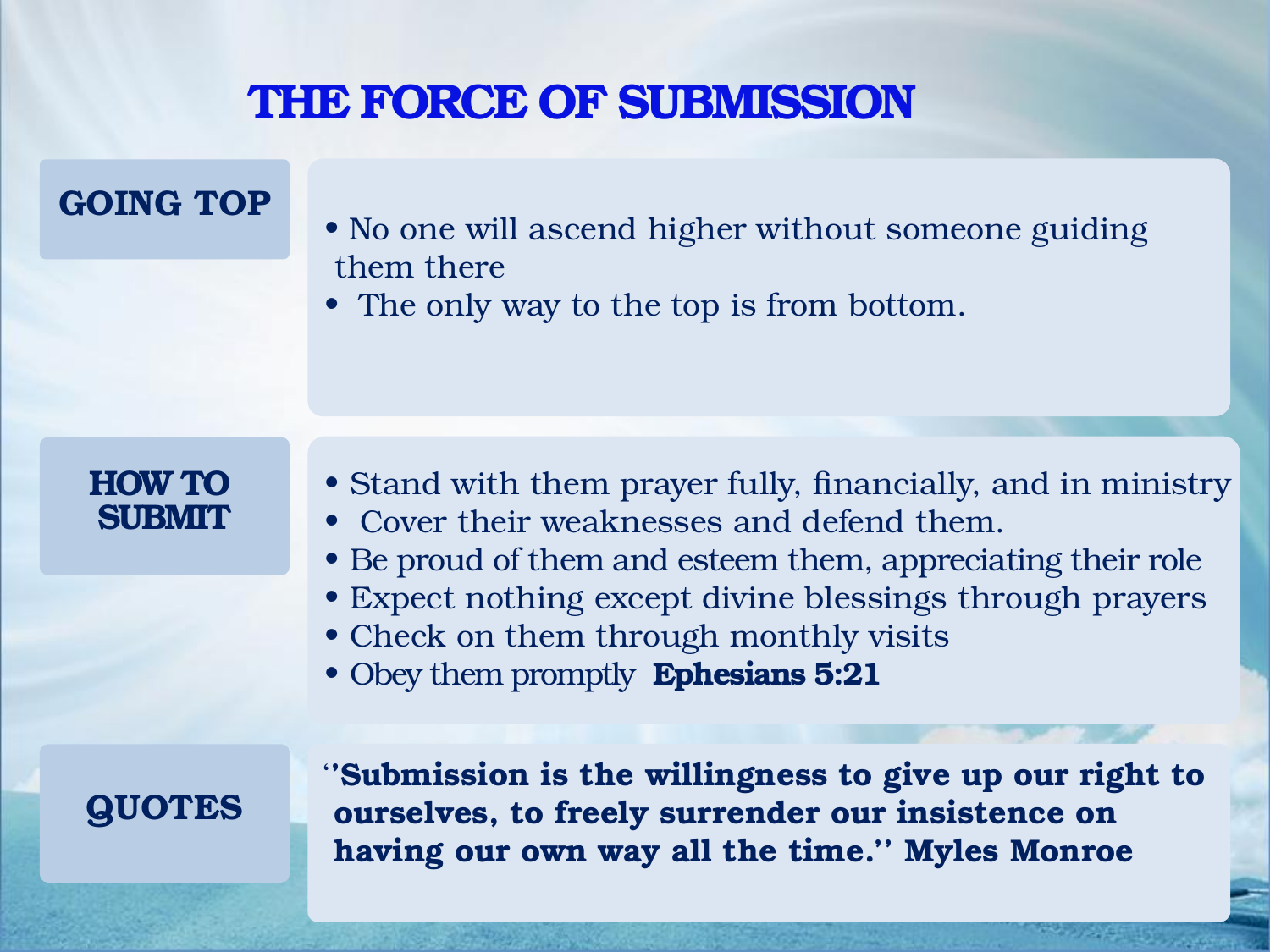

THE FORCE OF SUBMISSION
• No one will ascend higher without someone guiding
 them there
•  The only way to the top is from bottom.

GOING TOP
• Stand with them prayer fully, financially, and in ministry
•  Cover their weaknesses and defend them.
• Be proud of them and esteem them, appreciating their role
• Expect nothing except divine blessings through prayers
• Check on them through monthly visits
• Obey them promptly  Ephesians 5:21
HOW TO
SUBMIT
‘’Submission is the willingness to give up our right to
 ourselves, to freely surrender our insistence on
 having our own way all the time.’’ Myles Monroe

QUOTES